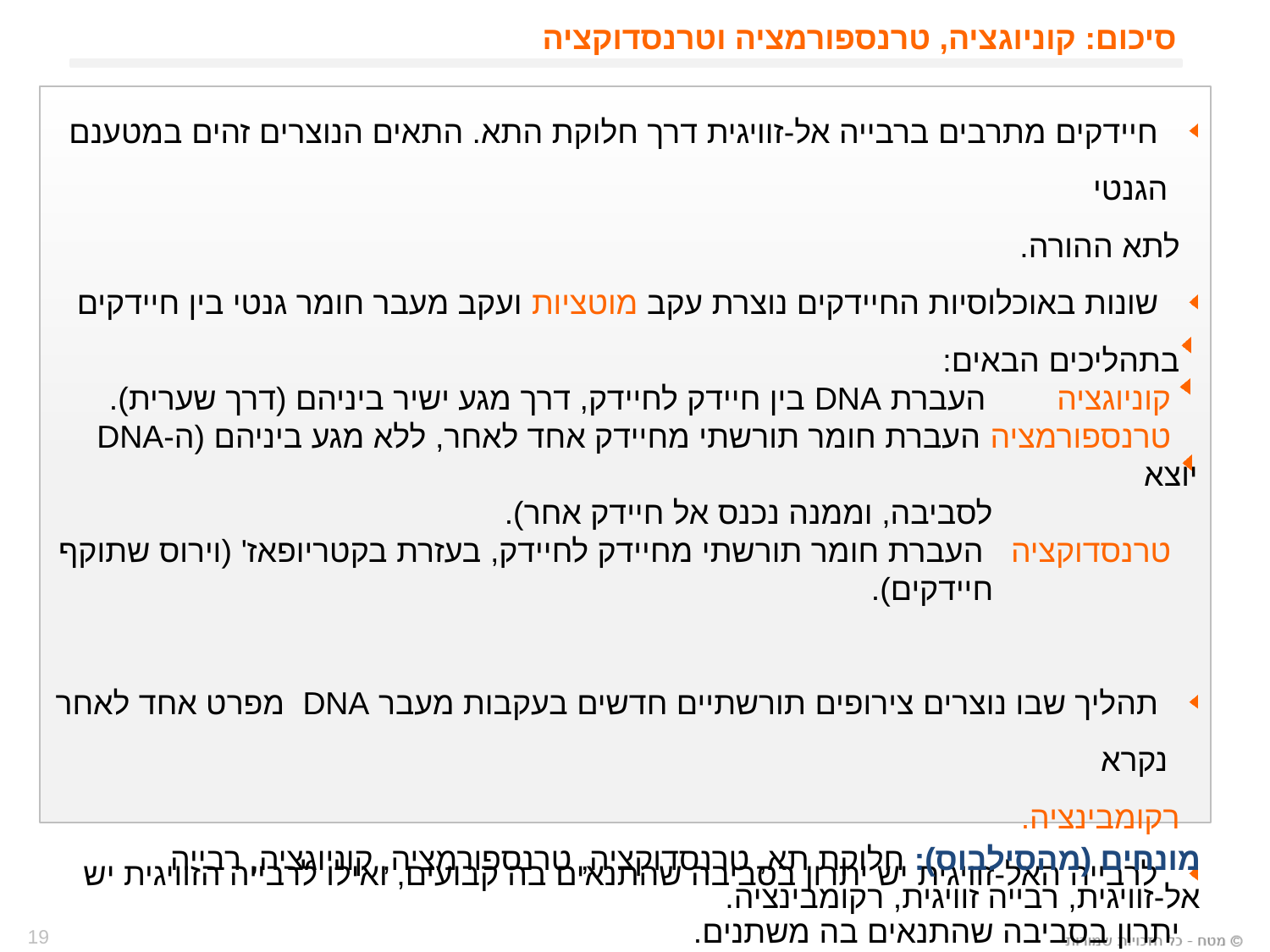

סיכום: קוניוגציה, טרנספורמציה וטרנסדוקציה

 חיידקים מתרבים ברבייה אל-זוויגית דרך חלוקת התא. התאים הנוצרים זהים במטענם הגנטי
  לתא ההורה.
 שונות באוכלוסיות החיידקים נוצרת עקב מוטציות ועקב מעבר חומר גנטי בין חיידקים
  בתהליכים הבאים:
   קוניוגציה        העברת DNA בין חיידק לחיידק, דרך מגע ישיר ביניהם (דרך שערית).
   טרנספורמציה העברת חומר תורשתי מחיידק אחד לאחר, ללא מגע ביניהם (ה-DNA יוצא
                       לסביבה, וממנה נכנס אל חיידק אחר).
   טרנסדוקציה   העברת חומר תורשתי מחיידק לחיידק, בעזרת בקטריופאז' (וירוס שתוקף
                       חיידקים).

 תהליך שבו נוצרים צירופים תורשתיים חדשים בעקבות מעבר DNA  מפרט אחד לאחר נקרא
  רקומבינציה.
 לרבייה האל-זוויגית יש יתרון בסביבה שהתנאים בה קבועים, ואילו לרבייה הזוויגית יש
  יתרון בסביבה שהתנאים בה משתנים.

מונחים (מהסילבוס): חלוקת תא, טרנסדוקציה, טרנספורמציה, קוניוגציה, רבייה אל-זוויגית, רבייה זוויגית, רקומבינציה.
19